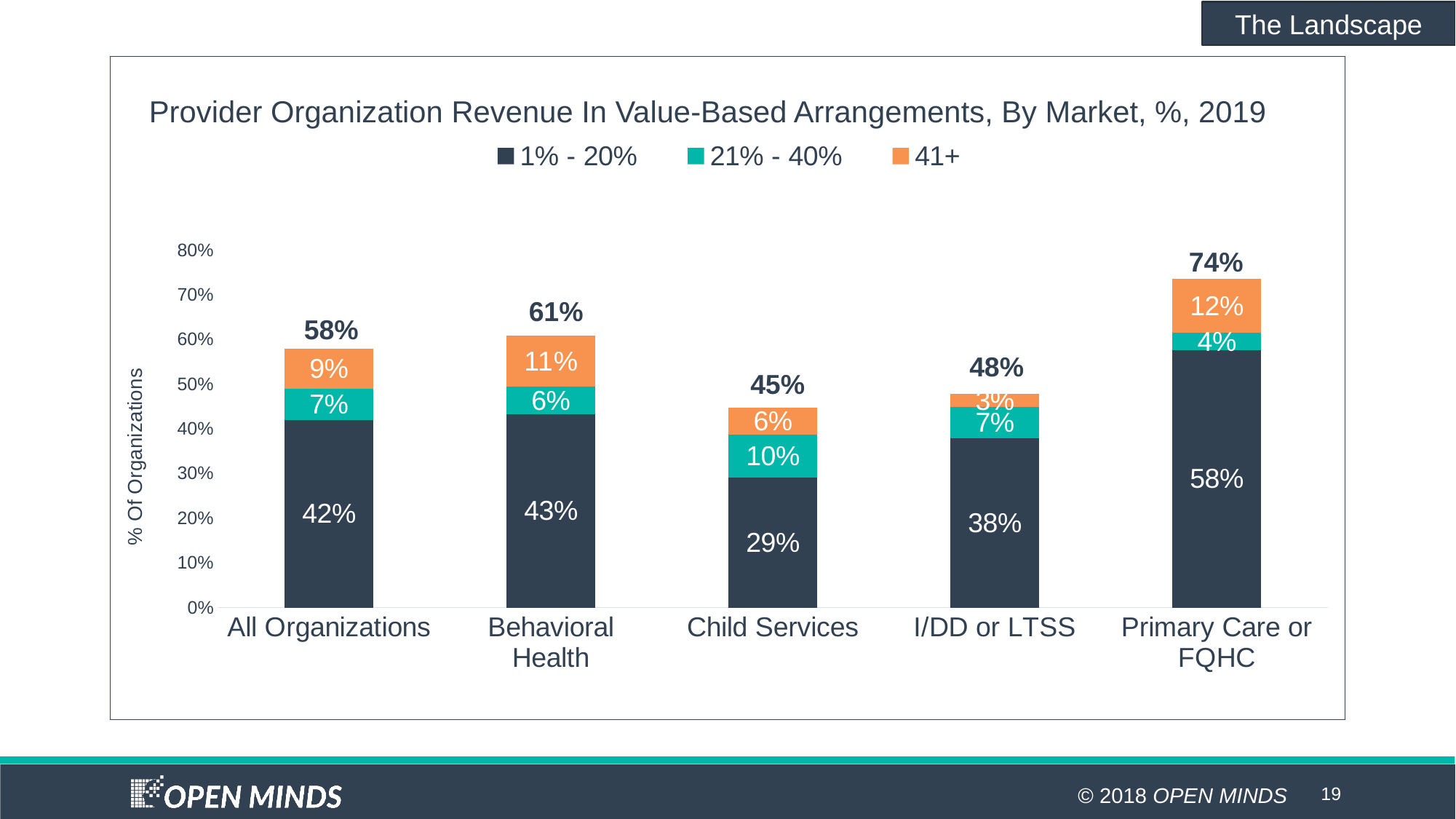

The Landscape

### Chart

| Category | 1% - 20% | 21% - 40% | 41+ |
|---|---|---|---|
| All Organizations  | 0.42 | 0.07 | 0.09 |
| Behavioral Health | 0.4329896907216495 | 0.061855670103092786 | 0.1134020618556701 |
| Child Services | 0.2903225806451613 | 0.0967741935483871 | 0.06 |
| I/DD or LTSS | 0.3793103448275862 | 0.06896551724137931 | 0.03 |
| Primary Care or FQHC | 0.5769230769230769 | 0.038461538461538464 | 0.12 |
Provider Organization Revenue In Value-Based Arrangements, By Market, %, 2019
74%
61%
58%
48%
45%
19